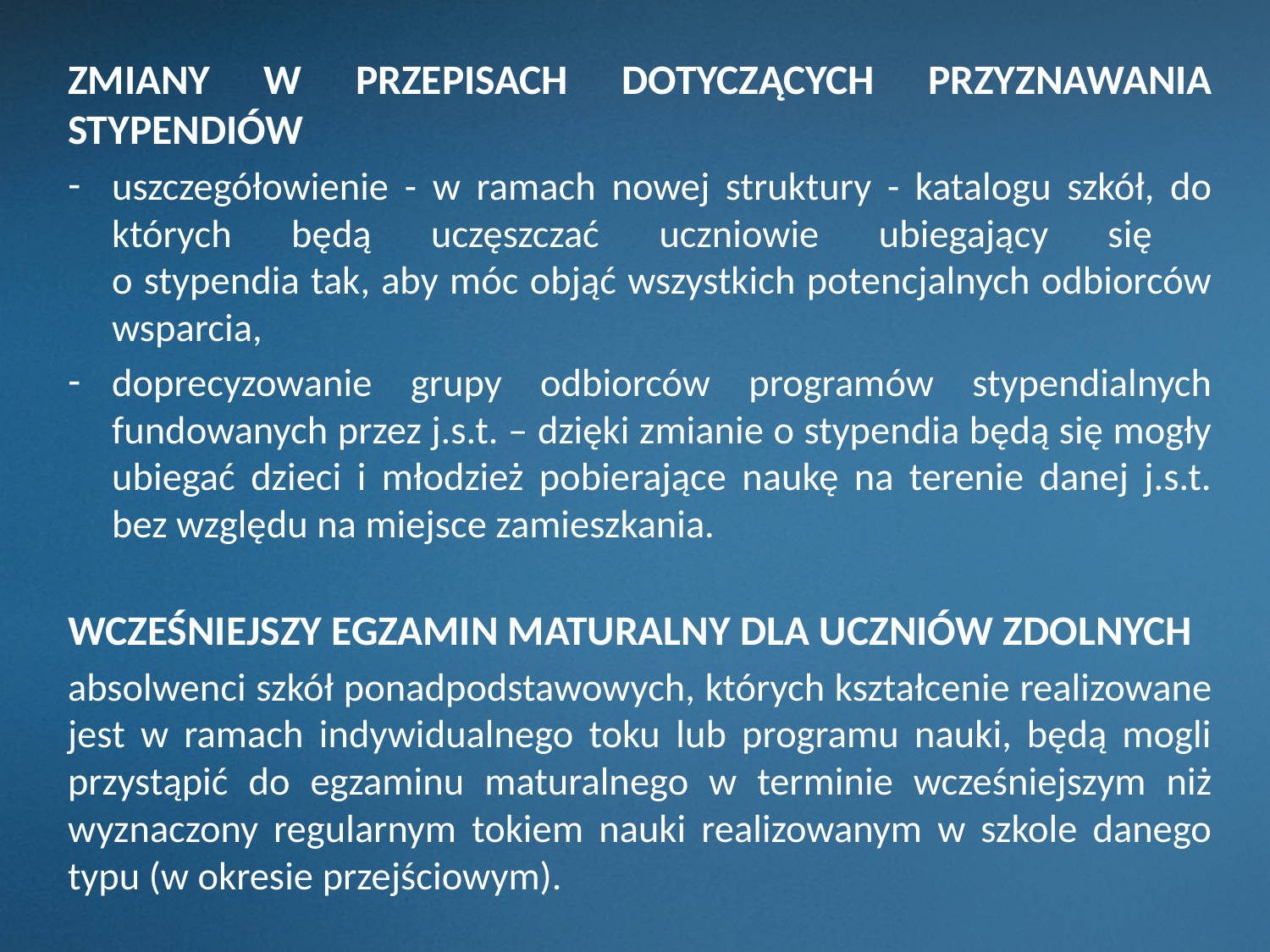

ZMIANY W PRZEPISACH DOTYCZĄCYCH PRZYZNAWANIA STYPENDIÓW
uszczegółowienie - w ramach nowej struktury - katalogu szkół, do których będą uczęszczać uczniowie ubiegający się
o stypendia tak, aby móc objąć wszystkich potencjalnych odbiorców wsparcia,
doprecyzowanie grupy odbiorców programów stypendialnych fundowanych przez j.s.t. – dzięki zmianie o stypendia będą się mogły ubiegać dzieci i młodzież pobierające naukę na terenie danej j.s.t. bez względu na miejsce zamieszkania.

WCZEŚNIEJSZY EGZAMIN MATURALNY DLA UCZNIÓW ZDOLNYCH
absolwenci szkół ponadpodstawowych, których kształcenie realizowane jest w ramach indywidualnego toku lub programu nauki, będą mogli przystąpić do egzaminu maturalnego w terminie wcześniejszym niż wyznaczony regularnym tokiem nauki realizowanym w szkole danego typu (w okresie przejściowym).